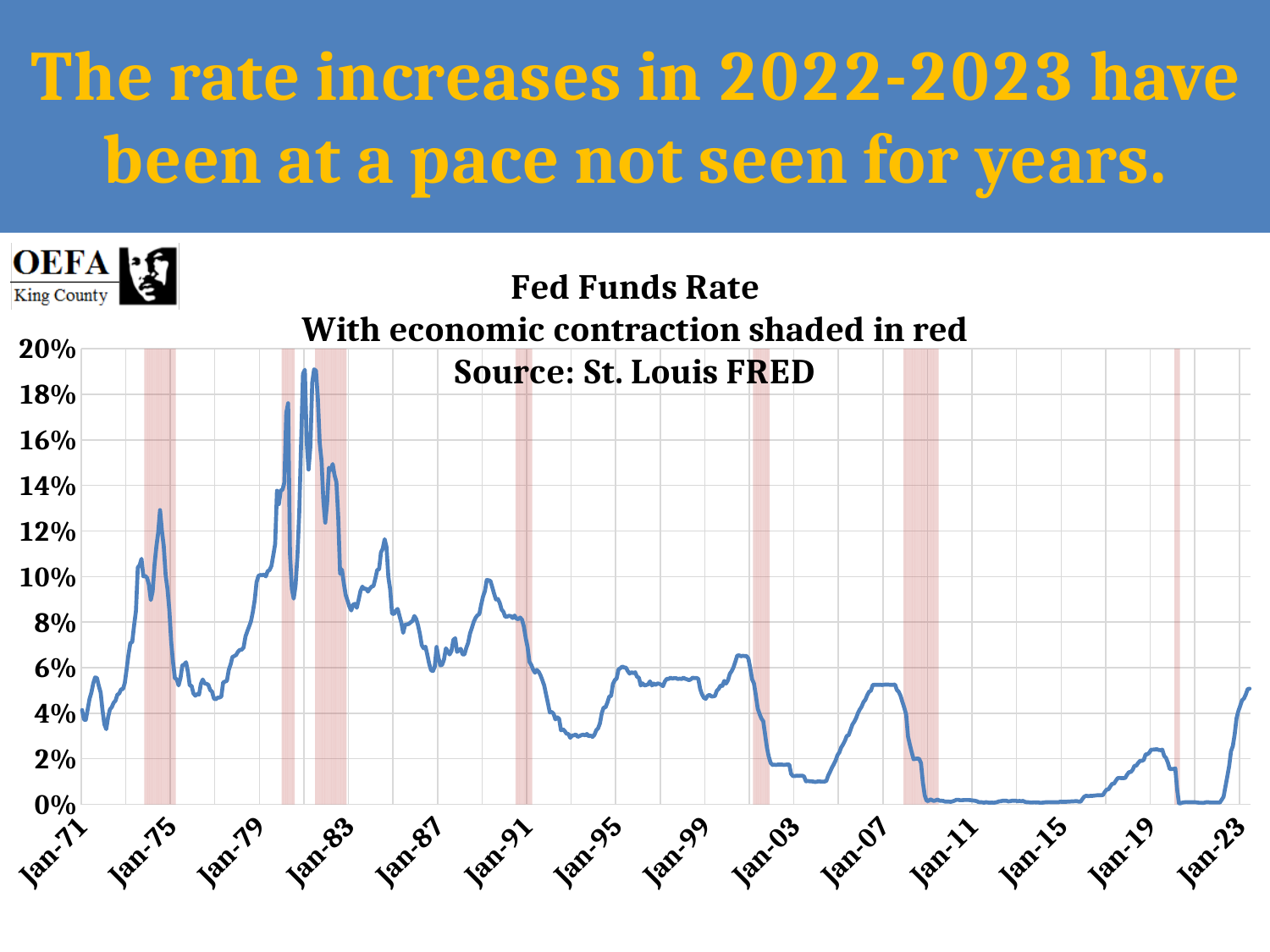

# The rate increases in 2022-2023 have been at a pace not seen for years.

### Chart: Fed Funds Rate
With economic contraction shaded in red
Source: St. Louis FRED

| Category |  |  |
|---|---|---|
| 25934 | None | 0.0414 |
| 25965 | None | 0.037200000000000004 |
| 25993 | None | 0.0371 |
| 26024 | None | 0.0416 |
| 26054 | None | 0.0463 |
| 26085 | None | 0.049100000000000005 |
| 26115 | None | 0.053099999999999994 |
| 26146 | None | 0.0557 |
| 26177 | None | 0.0555 |
| 26207 | None | 0.052000000000000005 |
| 26238 | None | 0.049100000000000005 |
| 26268 | None | 0.0414 |
| 26299 | None | 0.0351 |
| 26330 | None | 0.033 |
| 26359 | None | 0.0383 |
| 26390 | None | 0.0417 |
| 26420 | None | 0.042699999999999995 |
| 26451 | None | 0.0446 |
| 26481 | None | 0.0455 |
| 26512 | None | 0.0481 |
| 26543 | None | 0.0487 |
| 26573 | None | 0.050499999999999996 |
| 26604 | None | 0.0506 |
| 26634 | None | 0.0533 |
| 26665 | None | 0.0594 |
| 26696 | None | 0.0658 |
| 26724 | None | 0.0709 |
| 26755 | None | 0.0712 |
| 26785 | None | 0.0784 |
| 26816 | None | 0.0849 |
| 26846 | None | 0.10400000000000001 |
| 26877 | None | 0.105 |
| 26908 | None | 0.10779999999999999 |
| 26938 | None | 0.1001 |
| 26969 | 100.0 | 0.1003 |
| 26999 | 100.0 | 0.09949999999999999 |
| 27030 | 100.0 | 0.0965 |
| 27061 | 100.0 | 0.0897 |
| 27089 | 100.0 | 0.0935 |
| 27120 | 100.0 | 0.1051 |
| 27150 | 100.0 | 0.1131 |
| 27181 | 100.0 | 0.1193 |
| 27211 | 100.0 | 0.1292 |
| 27242 | 100.0 | 0.1201 |
| 27273 | 100.0 | 0.1134 |
| 27303 | 100.0 | 0.10060000000000001 |
| 27334 | 100.0 | 0.09449999999999999 |
| 27364 | 100.0 | 0.08529999999999999 |
| 27395 | 100.0 | 0.0713 |
| 27426 | 100.0 | 0.062400000000000004 |
| 27454 | 100.0 | 0.0554 |
| 27485 | None | 0.054900000000000004 |
| 27515 | None | 0.052199999999999996 |
| 27546 | None | 0.0555 |
| 27576 | None | 0.061 |
| 27607 | None | 0.061399999999999996 |
| 27638 | None | 0.062400000000000004 |
| 27668 | None | 0.0582 |
| 27699 | None | 0.052199999999999996 |
| 27729 | None | 0.052000000000000005 |
| 27760 | None | 0.0487 |
| 27791 | None | 0.04769999999999999 |
| 27820 | None | 0.0484 |
| 27851 | None | 0.0482 |
| 27881 | None | 0.0529 |
| 27912 | None | 0.0548 |
| 27942 | None | 0.053099999999999994 |
| 27973 | None | 0.0529 |
| 28004 | None | 0.0525 |
| 28034 | None | 0.050199999999999995 |
| 28065 | None | 0.0495 |
| 28095 | None | 0.04650000000000001 |
| 28126 | None | 0.0461 |
| 28157 | None | 0.046799999999999994 |
| 28185 | None | 0.046900000000000004 |
| 28216 | None | 0.0473 |
| 28246 | None | 0.0535 |
| 28277 | None | 0.053899999999999997 |
| 28307 | None | 0.0542 |
| 28338 | None | 0.059000000000000004 |
| 28369 | None | 0.061399999999999996 |
| 28399 | None | 0.0647 |
| 28430 | None | 0.06509999999999999 |
| 28460 | None | 0.06559999999999999 |
| 28491 | None | 0.067 |
| 28522 | None | 0.0678 |
| 28550 | None | 0.0679 |
| 28581 | None | 0.0689 |
| 28611 | None | 0.0736 |
| 28642 | None | 0.076 |
| 28672 | None | 0.0781 |
| 28703 | None | 0.08039999999999999 |
| 28734 | None | 0.08449999999999999 |
| 28764 | None | 0.08960000000000001 |
| 28795 | None | 0.09759999999999999 |
| 28825 | None | 0.1003 |
| 28856 | None | 0.1007 |
| 28887 | None | 0.10060000000000001 |
| 28915 | None | 0.1009 |
| 28946 | None | 0.1001 |
| 28976 | None | 0.1024 |
| 29007 | None | 0.10289999999999999 |
| 29037 | None | 0.1047 |
| 29068 | None | 0.1094 |
| 29099 | None | 0.1143 |
| 29129 | None | 0.1377 |
| 29160 | None | 0.1318 |
| 29190 | None | 0.1378 |
| 29221 | 100.0 | 0.1382 |
| 29252 | 100.0 | 0.1413 |
| 29281 | 100.0 | 0.17190000000000003 |
| 29312 | 100.0 | 0.1761 |
| 29342 | 100.0 | 0.10980000000000001 |
| 29373 | 100.0 | 0.0947 |
| 29403 | 100.0 | 0.09029999999999999 |
| 29434 | None | 0.09609999999999999 |
| 29465 | None | 0.10869999999999999 |
| 29495 | None | 0.1281 |
| 29526 | None | 0.1585 |
| 29556 | None | 0.18899999999999997 |
| 29587 | None | 0.19079999999999997 |
| 29618 | None | 0.1593 |
| 29646 | None | 0.147 |
| 29677 | None | 0.1572 |
| 29707 | None | 0.1852 |
| 29738 | None | 0.191 |
| 29768 | 100.0 | 0.19039999999999999 |
| 29799 | 100.0 | 0.1782 |
| 29830 | 100.0 | 0.15869999999999998 |
| 29860 | 100.0 | 0.1508 |
| 29891 | 100.0 | 0.1331 |
| 29921 | 100.0 | 0.12369999999999999 |
| 29952 | 100.0 | 0.1322 |
| 29983 | 100.0 | 0.1478 |
| 30011 | 100.0 | 0.14679999999999999 |
| 30042 | 100.0 | 0.1494 |
| 30072 | 100.0 | 0.1445 |
| 30103 | 100.0 | 0.14150000000000001 |
| 30133 | 100.0 | 0.1259 |
| 30164 | 100.0 | 0.1012 |
| 30195 | 100.0 | 0.10310000000000001 |
| 30225 | 100.0 | 0.0971 |
| 30256 | 100.0 | 0.092 |
| 30286 | None | 0.0895 |
| 30317 | None | 0.0868 |
| 30348 | None | 0.0851 |
| 30376 | None | 0.0877 |
| 30407 | None | 0.08800000000000001 |
| 30437 | None | 0.0863 |
| 30468 | None | 0.0898 |
| 30498 | None | 0.09369999999999999 |
| 30529 | None | 0.0956 |
| 30560 | None | 0.09449999999999999 |
| 30590 | None | 0.09480000000000001 |
| 30621 | None | 0.0934 |
| 30651 | None | 0.0947 |
| 30682 | None | 0.0956 |
| 30713 | None | 0.0959 |
| 30742 | None | 0.09910000000000001 |
| 30773 | None | 0.10289999999999999 |
| 30803 | None | 0.1032 |
| 30834 | None | 0.1106 |
| 30864 | None | 0.11230000000000001 |
| 30895 | None | 0.1164 |
| 30926 | None | 0.113 |
| 30956 | None | 0.0999 |
| 30987 | None | 0.0943 |
| 31017 | None | 0.08380000000000001 |
| 31048 | None | 0.08349999999999999 |
| 31079 | None | 0.085 |
| 31107 | None | 0.0858 |
| 31138 | None | 0.0827 |
| 31168 | None | 0.0797 |
| 31199 | None | 0.0753 |
| 31229 | None | 0.0788 |
| 31260 | None | 0.079 |
| 31291 | None | 0.07919999999999999 |
| 31321 | None | 0.0799 |
| 31352 | None | 0.0805 |
| 31382 | None | 0.0827 |
| 31413 | None | 0.0814 |
| 31444 | None | 0.0786 |
| 31472 | None | 0.0748 |
| 31503 | None | 0.0699 |
| 31533 | None | 0.06849999999999999 |
| 31564 | None | 0.0692 |
| 31594 | None | 0.06559999999999999 |
| 31625 | None | 0.0617 |
| 31656 | None | 0.058899999999999994 |
| 31686 | None | 0.058499999999999996 |
| 31717 | None | 0.0604 |
| 31747 | None | 0.0691 |
| 31778 | None | 0.0643 |
| 31809 | None | 0.061 |
| 31837 | None | 0.0613 |
| 31868 | None | 0.0637 |
| 31898 | None | 0.06849999999999999 |
| 31929 | None | 0.0673 |
| 31959 | None | 0.0658 |
| 31990 | None | 0.0673 |
| 32021 | None | 0.0722 |
| 32051 | None | 0.0729 |
| 32082 | None | 0.0669 |
| 32112 | None | 0.0677 |
| 32143 | None | 0.0683 |
| 32174 | None | 0.0658 |
| 32203 | None | 0.0658 |
| 32234 | None | 0.0687 |
| 32264 | None | 0.0709 |
| 32295 | None | 0.0751 |
| 32325 | None | 0.0775 |
| 32356 | None | 0.0801 |
| 32387 | None | 0.0819 |
| 32417 | None | 0.083 |
| 32448 | None | 0.08349999999999999 |
| 32478 | None | 0.0876 |
| 32509 | None | 0.09119999999999999 |
| 32540 | None | 0.09359999999999999 |
| 32568 | None | 0.09849999999999999 |
| 32599 | None | 0.0984 |
| 32629 | None | 0.0981 |
| 32660 | None | 0.0953 |
| 32690 | None | 0.0924 |
| 32721 | None | 0.08990000000000001 |
| 32752 | None | 0.0902 |
| 32782 | None | 0.08839999999999999 |
| 32813 | None | 0.0855 |
| 32843 | None | 0.08449999999999999 |
| 32874 | None | 0.0823 |
| 32905 | None | 0.0824 |
| 32933 | None | 0.0828 |
| 32964 | None | 0.08259999999999999 |
| 32994 | None | 0.0818 |
| 33025 | None | 0.08289999999999999 |
| 33055 | 100.0 | 0.0815 |
| 33086 | 100.0 | 0.08130000000000001 |
| 33117 | 100.0 | 0.08199999999999999 |
| 33147 | 100.0 | 0.08109999999999999 |
| 33178 | 100.0 | 0.0781 |
| 33208 | 100.0 | 0.0731 |
| 33239 | 100.0 | 0.0691 |
| 33270 | 100.0 | 0.0625 |
| 33298 | 100.0 | 0.061200000000000004 |
| 33329 | None | 0.0591 |
| 33359 | None | 0.057800000000000004 |
| 33390 | None | 0.059000000000000004 |
| 33420 | None | 0.0582 |
| 33451 | None | 0.056600000000000004 |
| 33482 | None | 0.0545 |
| 33512 | None | 0.0521 |
| 33543 | None | 0.0481 |
| 33573 | None | 0.0443 |
| 33604 | None | 0.0403 |
| 33635 | None | 0.0406 |
| 33664 | None | 0.0398 |
| 33695 | None | 0.0373 |
| 33725 | None | 0.0382 |
| 33756 | None | 0.037599999999999995 |
| 33786 | None | 0.0325 |
| 33817 | None | 0.033 |
| 33848 | None | 0.0322 |
| 33878 | None | 0.031 |
| 33909 | None | 0.030899999999999997 |
| 33939 | None | 0.0292 |
| 33970 | None | 0.0302 |
| 34001 | None | 0.030299999999999997 |
| 34029 | None | 0.030699999999999998 |
| 34060 | None | 0.0296 |
| 34090 | None | 0.03 |
| 34121 | None | 0.0304 |
| 34151 | None | 0.030600000000000002 |
| 34182 | None | 0.030299999999999997 |
| 34213 | None | 0.030899999999999997 |
| 34243 | None | 0.029900000000000003 |
| 34274 | None | 0.0302 |
| 34304 | None | 0.0296 |
| 34335 | None | 0.0305 |
| 34366 | None | 0.0325 |
| 34394 | None | 0.0334 |
| 34425 | None | 0.0356 |
| 34455 | None | 0.0401 |
| 34486 | None | 0.0425 |
| 34516 | None | 0.0426 |
| 34547 | None | 0.0447 |
| 34578 | None | 0.0473 |
| 34608 | None | 0.047599999999999996 |
| 34639 | None | 0.0529 |
| 34669 | None | 0.0545 |
| 34700 | None | 0.0553 |
| 34731 | None | 0.0592 |
| 34759 | None | 0.059800000000000006 |
| 34790 | None | 0.0605 |
| 34820 | None | 0.0601 |
| 34851 | None | 0.06 |
| 34881 | None | 0.058499999999999996 |
| 34912 | None | 0.0574 |
| 34943 | None | 0.057999999999999996 |
| 34973 | None | 0.0576 |
| 35004 | None | 0.057999999999999996 |
| 35034 | None | 0.055999999999999994 |
| 35065 | None | 0.0556 |
| 35096 | None | 0.052199999999999996 |
| 35125 | None | 0.053099999999999994 |
| 35156 | None | 0.052199999999999996 |
| 35186 | None | 0.0524 |
| 35217 | None | 0.0527 |
| 35247 | None | 0.054000000000000006 |
| 35278 | None | 0.052199999999999996 |
| 35309 | None | 0.053 |
| 35339 | None | 0.0524 |
| 35370 | None | 0.053099999999999994 |
| 35400 | None | 0.0529 |
| 35431 | None | 0.0525 |
| 35462 | None | 0.0519 |
| 35490 | None | 0.053899999999999997 |
| 35521 | None | 0.055099999999999996 |
| 35551 | None | 0.055 |
| 35582 | None | 0.0556 |
| 35612 | None | 0.0552 |
| 35643 | None | 0.0554 |
| 35674 | None | 0.0554 |
| 35704 | None | 0.055 |
| 35735 | None | 0.0552 |
| 35765 | None | 0.055 |
| 35796 | None | 0.0556 |
| 35827 | None | 0.055099999999999996 |
| 35855 | None | 0.054900000000000004 |
| 35886 | None | 0.0545 |
| 35916 | None | 0.054900000000000004 |
| 35947 | None | 0.0556 |
| 35977 | None | 0.0554 |
| 36008 | None | 0.0555 |
| 36039 | None | 0.055099999999999996 |
| 36069 | None | 0.0507 |
| 36100 | None | 0.0483 |
| 36130 | None | 0.046799999999999994 |
| 36161 | None | 0.0463 |
| 36192 | None | 0.047599999999999996 |
| 36220 | None | 0.0481 |
| 36251 | None | 0.047400000000000005 |
| 36281 | None | 0.047400000000000005 |
| 36312 | None | 0.047599999999999996 |
| 36342 | None | 0.0499 |
| 36373 | None | 0.0507 |
| 36404 | None | 0.052199999999999996 |
| 36434 | None | 0.052000000000000005 |
| 36465 | None | 0.0542 |
| 36495 | None | 0.053 |
| 36526 | None | 0.0545 |
| 36557 | None | 0.057300000000000004 |
| 36586 | None | 0.058499999999999996 |
| 36617 | None | 0.0602 |
| 36647 | None | 0.06269999999999999 |
| 36678 | None | 0.0653 |
| 36708 | None | 0.0654 |
| 36739 | None | 0.065 |
| 36770 | None | 0.0652 |
| 36800 | None | 0.06509999999999999 |
| 36831 | None | 0.06509999999999999 |
| 36861 | None | 0.064 |
| 36892 | None | 0.059800000000000006 |
| 36923 | None | 0.054900000000000004 |
| 36951 | 100.0 | 0.053099999999999994 |
| 36982 | 100.0 | 0.048 |
| 37012 | 100.0 | 0.0421 |
| 37043 | 100.0 | 0.0397 |
| 37073 | 100.0 | 0.0377 |
| 37104 | 100.0 | 0.0365 |
| 37135 | 100.0 | 0.030699999999999998 |
| 37165 | 100.0 | 0.024900000000000002 |
| 37196 | 100.0 | 0.0209 |
| 37226 | None | 0.0182 |
| 37257 | None | 0.0173 |
| 37288 | None | 0.0174 |
| 37316 | None | 0.0173 |
| 37347 | None | 0.0175 |
| 37377 | None | 0.0175 |
| 37408 | None | 0.0175 |
| 37438 | None | 0.0173 |
| 37469 | None | 0.0174 |
| 37500 | None | 0.0175 |
| 37530 | None | 0.0175 |
| 37561 | None | 0.0134 |
| 37591 | None | 0.0124 |
| 37622 | None | 0.0124 |
| 37653 | None | 0.0126 |
| 37681 | None | 0.0125 |
| 37712 | None | 0.0126 |
| 37742 | None | 0.0126 |
| 37773 | None | 0.012199999999999999 |
| 37803 | None | 0.0101 |
| 37834 | None | 0.0103 |
| 37865 | None | 0.0101 |
| 37895 | None | 0.0101 |
| 37926 | None | 0.01 |
| 37956 | None | 0.0098 |
| 37987 | None | 0.01 |
| 38018 | None | 0.0101 |
| 38047 | None | 0.01 |
| 38078 | None | 0.01 |
| 38108 | None | 0.01 |
| 38139 | None | 0.0103 |
| 38169 | None | 0.0126 |
| 38200 | None | 0.0143 |
| 38231 | None | 0.0161 |
| 38261 | None | 0.0176 |
| 38292 | None | 0.019299999999999998 |
| 38322 | None | 0.0216 |
| 38353 | None | 0.022799999999999997 |
| 38384 | None | 0.025 |
| 38412 | None | 0.0263 |
| 38443 | None | 0.0279 |
| 38473 | None | 0.03 |
| 38504 | None | 0.0304 |
| 38534 | None | 0.0326 |
| 38565 | None | 0.035 |
| 38596 | None | 0.0362 |
| 38626 | None | 0.0378 |
| 38657 | None | 0.04 |
| 38687 | None | 0.0416 |
| 38718 | None | 0.0429 |
| 38749 | None | 0.0449 |
| 38777 | None | 0.045899999999999996 |
| 38808 | None | 0.0479 |
| 38838 | None | 0.049400000000000006 |
| 38869 | None | 0.0499 |
| 38899 | None | 0.0524 |
| 38930 | None | 0.0525 |
| 38961 | None | 0.0525 |
| 38991 | None | 0.0525 |
| 39022 | None | 0.0525 |
| 39052 | None | 0.0524 |
| 39083 | None | 0.0525 |
| 39114 | None | 0.0526 |
| 39142 | None | 0.0526 |
| 39173 | None | 0.0525 |
| 39203 | None | 0.0525 |
| 39234 | None | 0.0525 |
| 39264 | None | 0.0526 |
| 39295 | None | 0.050199999999999995 |
| 39326 | None | 0.049400000000000006 |
| 39356 | None | 0.047599999999999996 |
| 39387 | None | 0.0449 |
| 39417 | 100.0 | 0.0424 |
| 39448 | 100.0 | 0.0394 |
| 39479 | 100.0 | 0.0298 |
| 39508 | 100.0 | 0.026099999999999998 |
| 39539 | 100.0 | 0.022799999999999997 |
| 39569 | 100.0 | 0.019799999999999998 |
| 39600 | 100.0 | 0.02 |
| 39630 | 100.0 | 0.020099999999999996 |
| 39661 | 100.0 | 0.02 |
| 39692 | 100.0 | 0.0181 |
| 39722 | 100.0 | 0.0097 |
| 39753 | 100.0 | 0.0039000000000000003 |
| 39783 | 100.0 | 0.0016 |
| 39814 | 100.0 | 0.0015 |
| 39845 | 100.0 | 0.0022 |
| 39873 | 100.0 | 0.0018 |
| 39904 | 100.0 | 0.0015 |
| 39934 | 100.0 | 0.0018 |
| 39965 | 100.0 | 0.0021 |
| 39995 | None | 0.0016 |
| 40026 | None | 0.0016 |
| 40057 | None | 0.0015 |
| 40087 | None | 0.0012 |
| 40118 | None | 0.0012 |
| 40148 | None | 0.0012 |
| 40179 | None | 0.0011 |
| 40210 | None | 0.0013 |
| 40238 | None | 0.0016 |
| 40269 | None | 0.002 |
| 40299 | None | 0.002 |
| 40330 | None | 0.0018 |
| 40360 | None | 0.0018 |
| 40391 | None | 0.0019 |
| 40422 | None | 0.0019 |
| 40452 | None | 0.0019 |
| 40483 | None | 0.0019 |
| 40513 | None | 0.0018 |
| 40544 | None | 0.0017000000000000001 |
| 40575 | None | 0.0016 |
| 40603 | None | 0.0014000000000000002 |
| 40634 | None | 0.001 |
| 40664 | None | 0.0009 |
| 40695 | None | 0.0009 |
| 40725 | None | 0.0007000000000000001 |
| 40756 | None | 0.001 |
| 40787 | None | 0.0008 |
| 40817 | None | 0.0007000000000000001 |
| 40848 | None | 0.0008 |
| 40878 | None | 0.0007000000000000001 |
| 40909 | None | 0.0008 |
| 40940 | None | 0.001 |
| 40969 | None | 0.0013 |
| 41000 | None | 0.0014000000000000002 |
| 41030 | None | 0.0016 |
| 41061 | None | 0.0016 |
| 41091 | None | 0.0016 |
| 41122 | None | 0.0013 |
| 41153 | None | 0.0014000000000000002 |
| 41183 | None | 0.0016 |
| 41214 | None | 0.0016 |
| 41244 | None | 0.0016 |
| 41275 | None | 0.0014000000000000002 |
| 41306 | None | 0.0015 |
| 41334 | None | 0.0014000000000000002 |
| 41365 | None | 0.0015 |
| 41395 | None | 0.0011 |
| 41426 | None | 0.0009 |
| 41456 | None | 0.0009 |
| 41487 | None | 0.0008 |
| 41518 | None | 0.0008 |
| 41548 | None | 0.0009 |
| 41579 | None | 0.0008 |
| 41609 | None | 0.0009 |
| 41640 | None | 0.0007000000000000001 |
| 41671 | None | 0.0007000000000000001 |
| 41699 | None | 0.0008 |
| 41730 | None | 0.0009 |
| 41760 | None | 0.0009 |
| 41791 | None | 0.001 |
| 41821 | None | 0.0009 |
| 41852 | None | 0.0009 |
| 41883 | None | 0.0009 |
| 41913 | None | 0.0009 |
| 41944 | None | 0.0009 |
| 41974 | None | 0.0012 |
| 42005 | None | 0.0011 |
| 42036 | None | 0.0011 |
| 42064 | None | 0.0011 |
| 42095 | None | 0.0012 |
| 42125 | None | 0.0012 |
| 42156 | None | 0.0013 |
| 42186 | None | 0.0013 |
| 42217 | None | 0.0014000000000000002 |
| 42248 | None | 0.0014000000000000002 |
| 42278 | None | 0.0012 |
| 42309 | None | 0.0012 |
| 42339 | None | 0.0024 |
| 42370 | None | 0.0034000000000000002 |
| 42401 | None | 0.0038 |
| 42430 | None | 0.0036 |
| 42461 | None | 0.0037 |
| 42491 | None | 0.0037 |
| 42522 | None | 0.0038 |
| 42552 | None | 0.0039000000000000003 |
| 42583 | None | 0.004 |
| 42614 | None | 0.004 |
| 42644 | None | 0.004 |
| 42675 | None | 0.0040999999999999995 |
| 42705 | None | 0.0054 |
| 42736 | None | 0.006500000000000001 |
| 42767 | None | 0.0066 |
| 42795 | None | 0.0079 |
| 42826 | None | 0.009000000000000001 |
| 42856 | None | 0.0091 |
| 42887 | None | 0.0104 |
| 42917 | None | 0.0115 |
| 42948 | None | 0.0116 |
| 42979 | None | 0.0115 |
| 43009 | None | 0.0115 |
| 43040 | None | 0.0116 |
| 43070 | None | 0.013000000000000001 |
| 43101 | None | 0.0141 |
| 43132 | None | 0.014199999999999999 |
| 43160 | None | 0.0151 |
| 43191 | None | 0.0169 |
| 43221 | None | 0.017 |
| 43252 | None | 0.0182 |
| 43282 | None | 0.0191 |
| 43313 | None | 0.0191 |
| 43344 | None | 0.0195 |
| 43374 | None | 0.0219 |
| 43405 | None | 0.022000000000000002 |
| 43435 | None | 0.0227 |
| 43466 | None | 0.024 |
| 43497 | None | 0.024 |
| 43525 | None | 0.0241 |
| 43556 | None | 0.0242 |
| 43586 | None | 0.0239 |
| 43617 | None | 0.023799999999999998 |
| 43647 | None | 0.024 |
| 43678 | None | 0.0213 |
| 43709 | None | 0.0204 |
| 43739 | None | 0.0183 |
| 43770 | None | 0.0155 |
| 43800 | None | 0.0155 |
| 43831 | None | 0.0155 |
| 43862 | 100.0 | 0.0158 |
| 43891 | 100.0 | 0.006500000000000001 |
| 43922 | 100.0 | 0.0005 |
| 43952 | None | 0.0005 |
| 43983 | None | 0.0008 |
| 44013 | None | 0.0009 |
| 44044 | None | 0.001 |
| 44075 | None | 0.0009 |
| 44105 | None | 0.0009 |
| 44136 | None | 0.0009 |
| 44166 | None | 0.0009 |
| 44197 | None | 0.0009 |
| 44228 | None | 0.0008 |
| 44256 | None | 0.0007000000000000001 |
| 44287 | None | 0.0007000000000000001 |
| 44317 | None | 0.0006 |
| 44348 | None | 0.0008 |
| 44378 | None | 0.001 |
| 44409 | None | 0.0009 |
| 44440 | None | 0.0008 |
| 44470 | None | 0.0008 |
| 44501 | None | 0.0008 |
| 44531 | None | 0.0008 |
| 44562 | None | 0.0008 |
| 44593 | None | 0.0008 |
| 44621 | None | 0.002 |
| 44652 | None | 0.0033 |
| 44682 | None | 0.0077 |
| 44713 | None | 0.0121 |
| 44743 | None | 0.0168 |
| 44774 | None | 0.0233 |
| 44805 | None | 0.0256 |
| 44835 | None | 0.0308 |
| 44866 | None | 0.0378 |
| 44896 | None | 0.040999999999999995 |
| 44927 | None | 0.0433 |
| 44958 | None | 0.045700000000000005 |
| 44986 | None | 0.04650000000000001 |
| 45017 | None | 0.0483 |
| 45047 | None | 0.0506 |
| 45078 | None | 0.0508 |